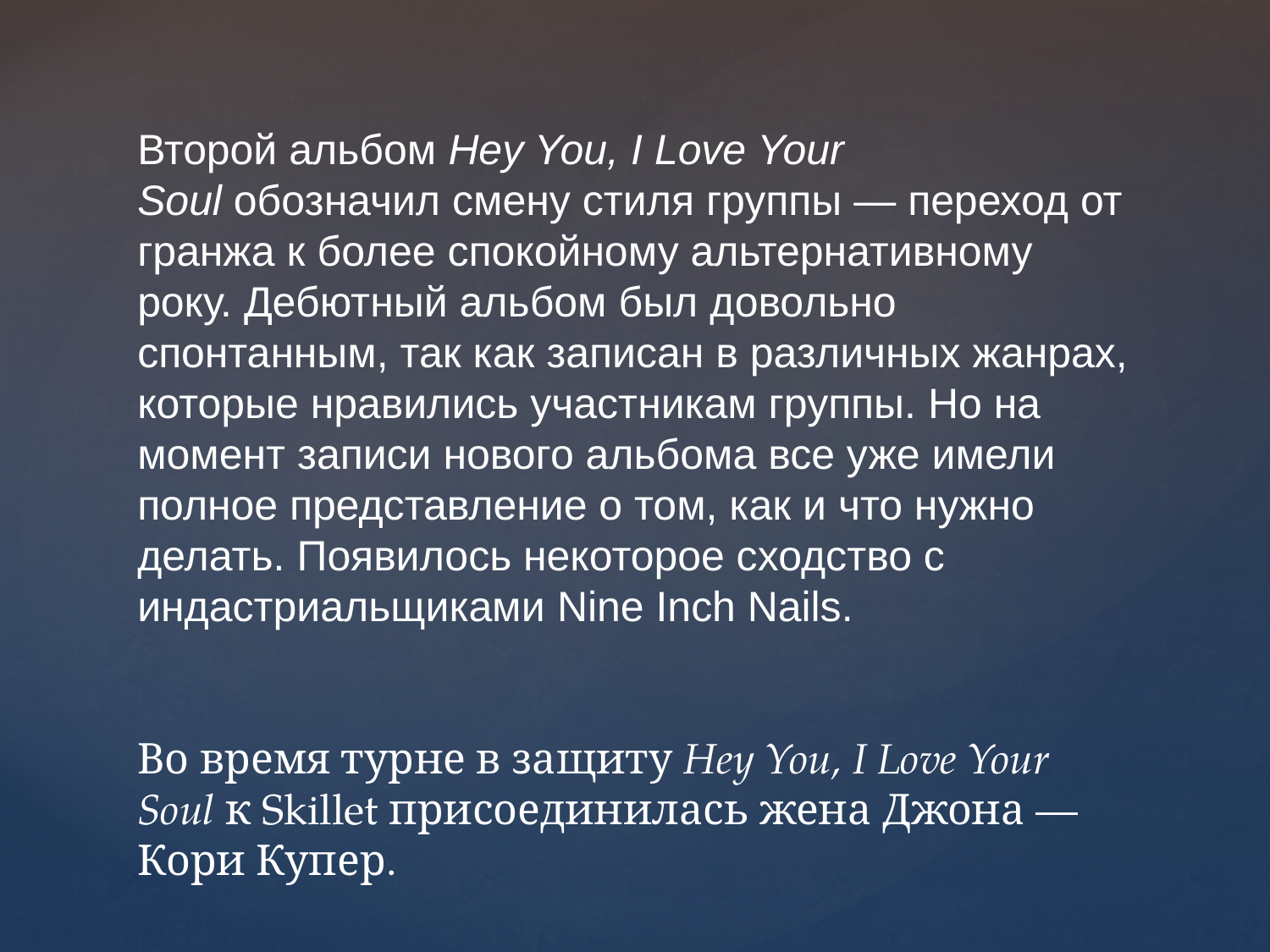

Второй альбом Hey You, I Love Your Soul обозначил смену стиля группы — переход от гранжа к более спокойному альтернативному року. Дебютный альбом был довольно спонтанным, так как записан в различных жанрах, которые нравились участникам группы. Но на момент записи нового альбома все уже имели полное представление о том, как и что нужно делать. Появилось некоторое сходство с индастриальщиками Nine Inch Nails.

Во время турне в защиту Hey You, I Love Your Soul к Skillet присоединилась жена Джона — Кори Купер.